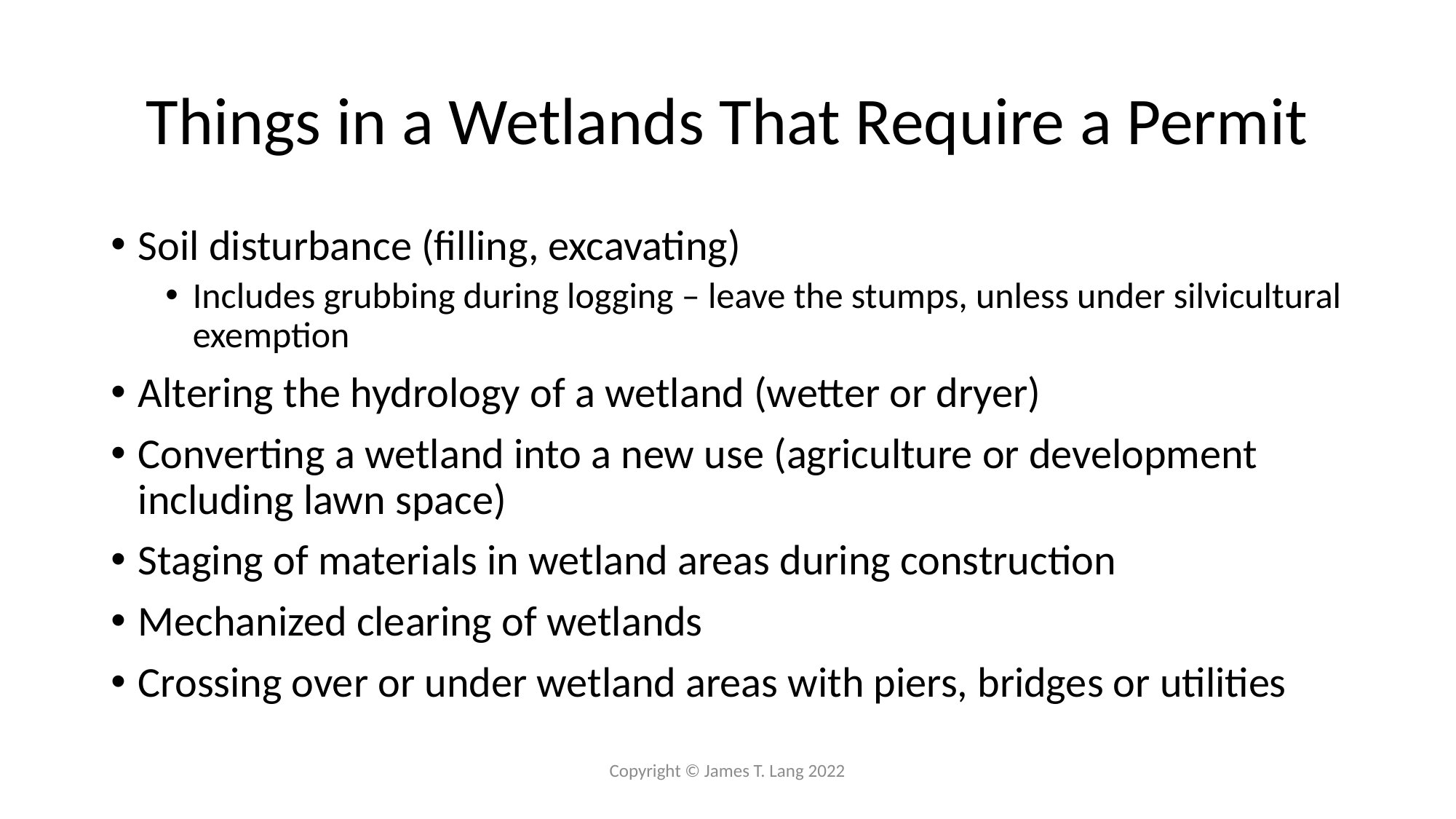

# Things in a Wetlands That Require a Permit
Soil disturbance (filling, excavating)
Includes grubbing during logging – leave the stumps, unless under silvicultural exemption
Altering the hydrology of a wetland (wetter or dryer)
Converting a wetland into a new use (agriculture or development including lawn space)
Staging of materials in wetland areas during construction
Mechanized clearing of wetlands
Crossing over or under wetland areas with piers, bridges or utilities
Copyright © James T. Lang 2022